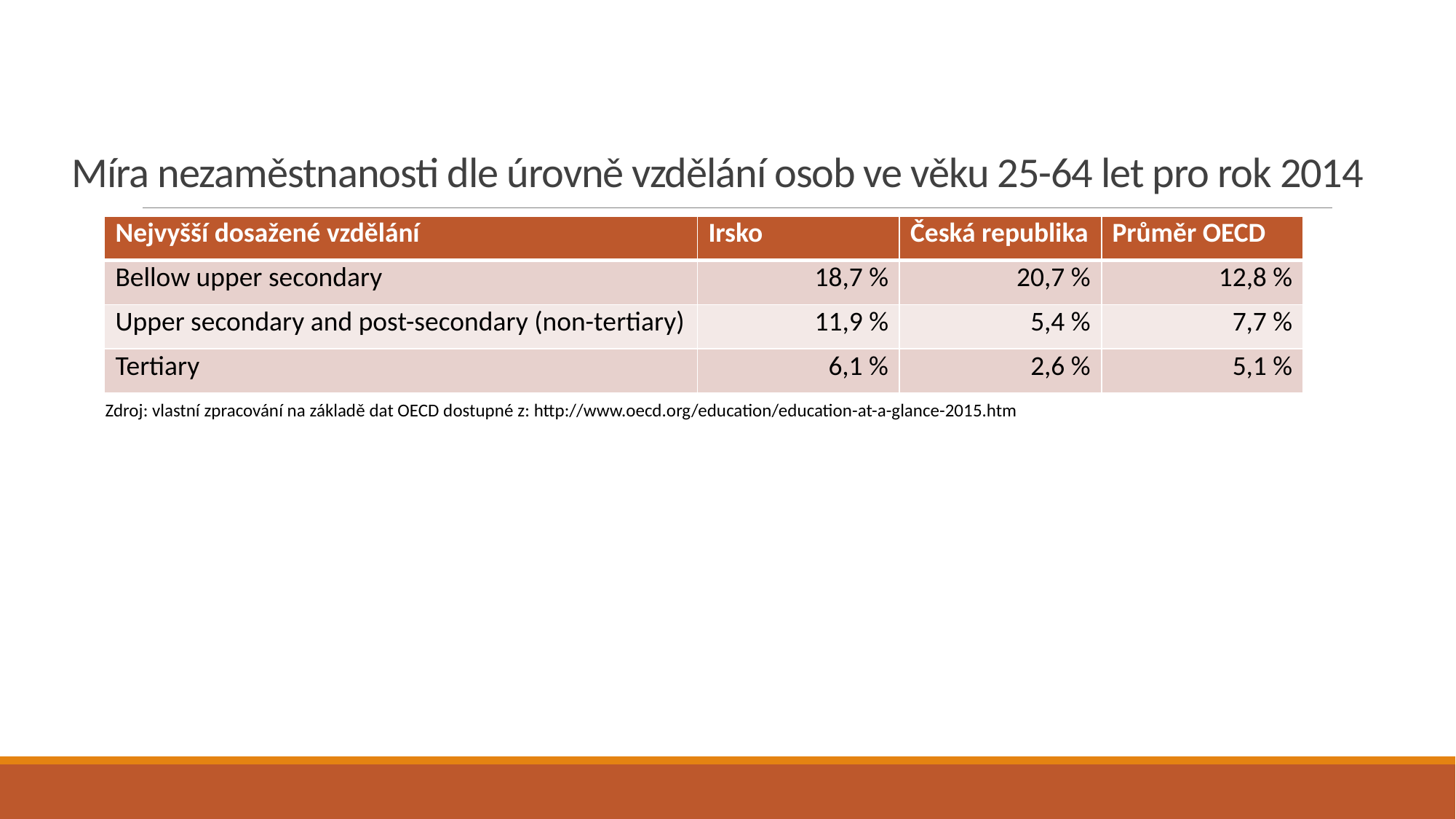

# Míra nezaměstnanosti dle úrovně vzdělání osob ve věku 25-64 let pro rok 2014
| Nejvyšší dosažené vzdělání | Irsko | Česká republika | Průměr OECD |
| --- | --- | --- | --- |
| Bellow upper secondary | 18,7 % | 20,7 % | 12,8 % |
| Upper secondary and post-secondary (non-tertiary) | 11,9 % | 5,4 % | 7,7 % |
| Tertiary | 6,1 % | 2,6 % | 5,1 % |
Zdroj: vlastní zpracování na základě dat OECD dostupné z: http://www.oecd.org/education/education-at-a-glance-2015.htm